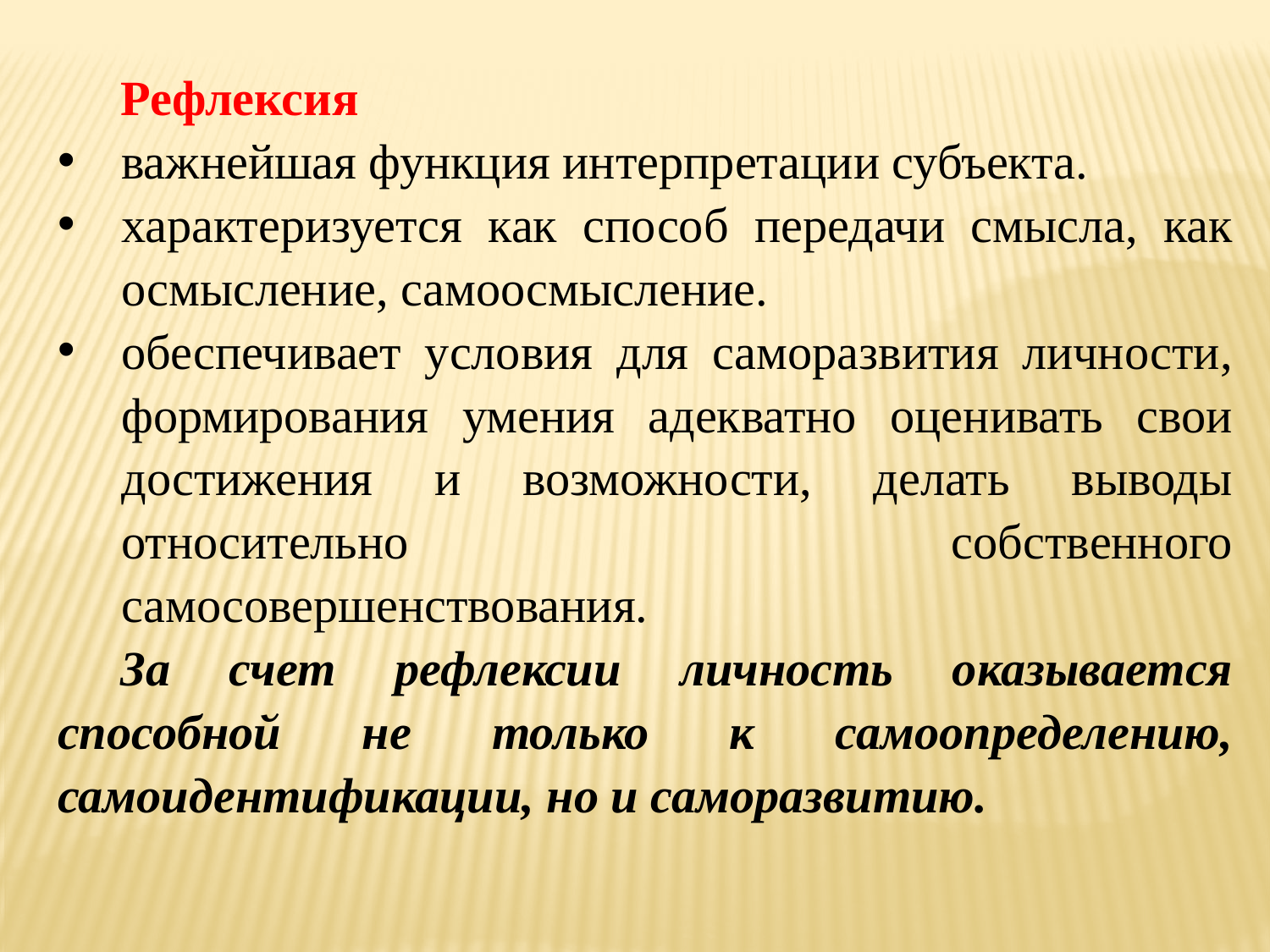

Рефлексия
важнейшая функция интерпретации субъекта.
характеризуется как способ передачи смысла, как осмысление, самоосмысление.
обеспечивает условия для саморазвития личности, формирования умения адекватно оценивать свои достижения и возможности, делать выводы относительно собственного самосовершенствования.
За счет рефлексии личность оказывается способной не только к самоопределению, самоидентификации, но и саморазвитию.